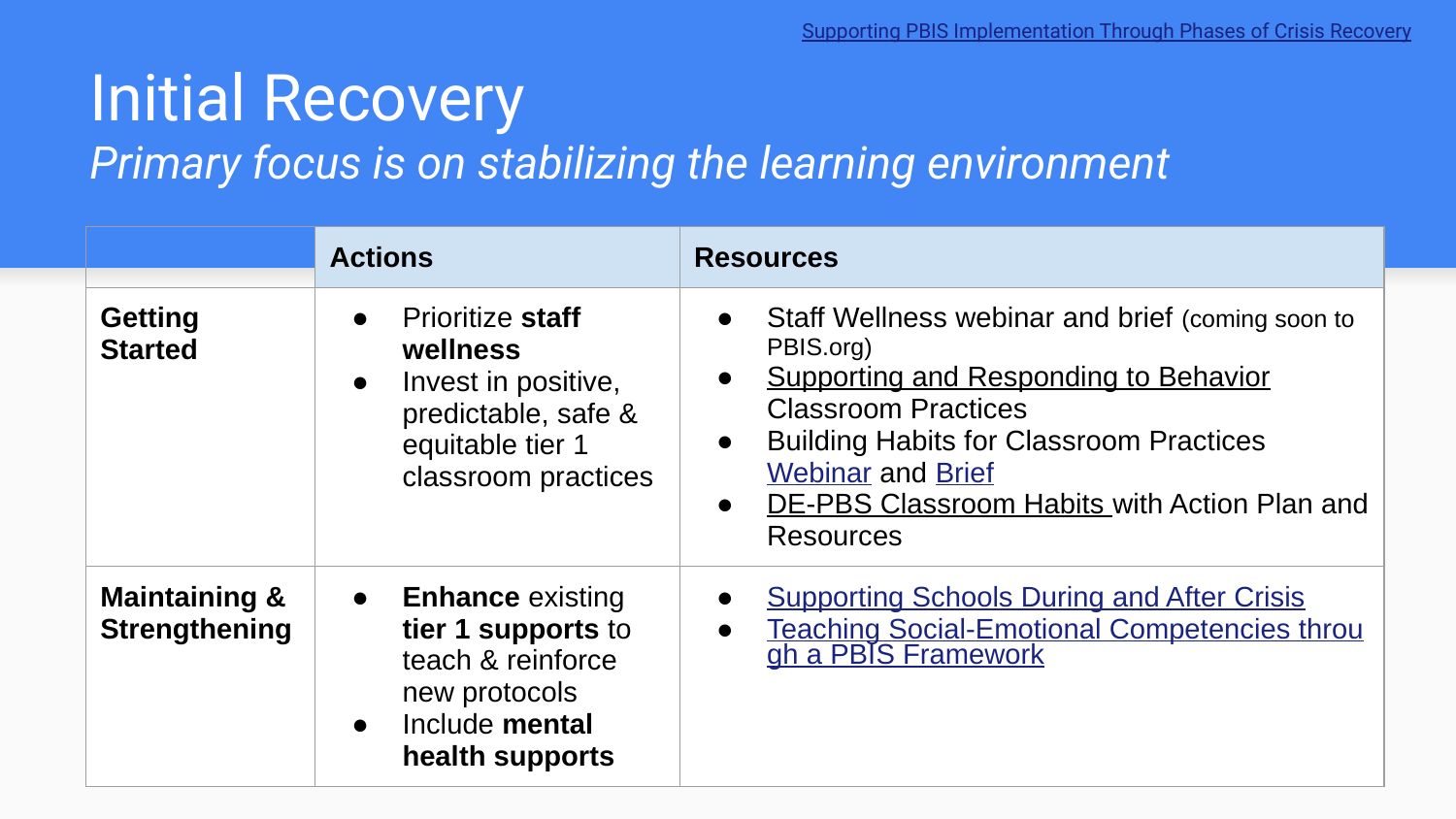

Supporting PBIS Implementation Through Phases of Crisis Recovery
# Initial Recovery
Primary focus is on stabilizing the learning environment
|  | Actions | Resources |
| --- | --- | --- |
| Getting Started | Prioritize staff wellness Invest in positive, predictable, safe & equitable tier 1 classroom practices | Staff Wellness webinar and brief (coming soon to PBIS.org) Supporting and Responding to Behavior Classroom Practices Building Habits for Classroom Practices Webinar and Brief DE-PBS Classroom Habits with Action Plan and Resources |
| Maintaining & Strengthening | Enhance existing tier 1 supports to teach & reinforce new protocols Include mental health supports | Supporting Schools During and After Crisis Teaching Social-Emotional Competencies through a PBIS Framework |